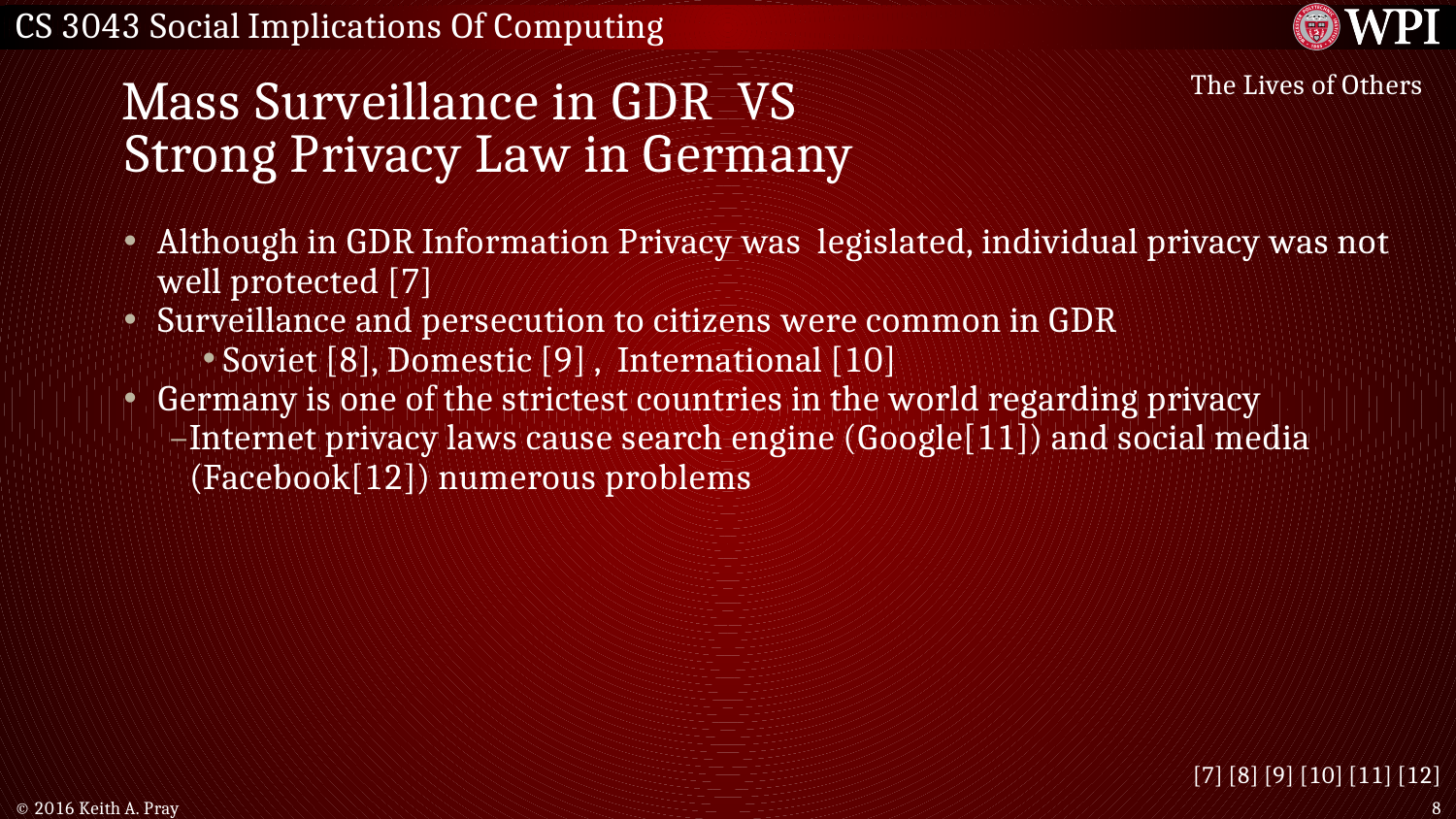

# Mass Surveillance in GDR  VS
Strong Privacy Law in Germany
The Lives of Others
Although in GDR Information Privacy was  legislated, individual privacy was not well protected [7]
Surveillance and persecution to citizens were common in GDR
Soviet [8], Domestic [9] ,  International [10]
Germany is one of the strictest countries in the world regarding privacy
Internet privacy laws cause search engine (Google[11]) and social media (Facebook[12]) numerous problems

[7] [8] [9] [10] [11] [12]
© 2016 Keith A. Pray
8